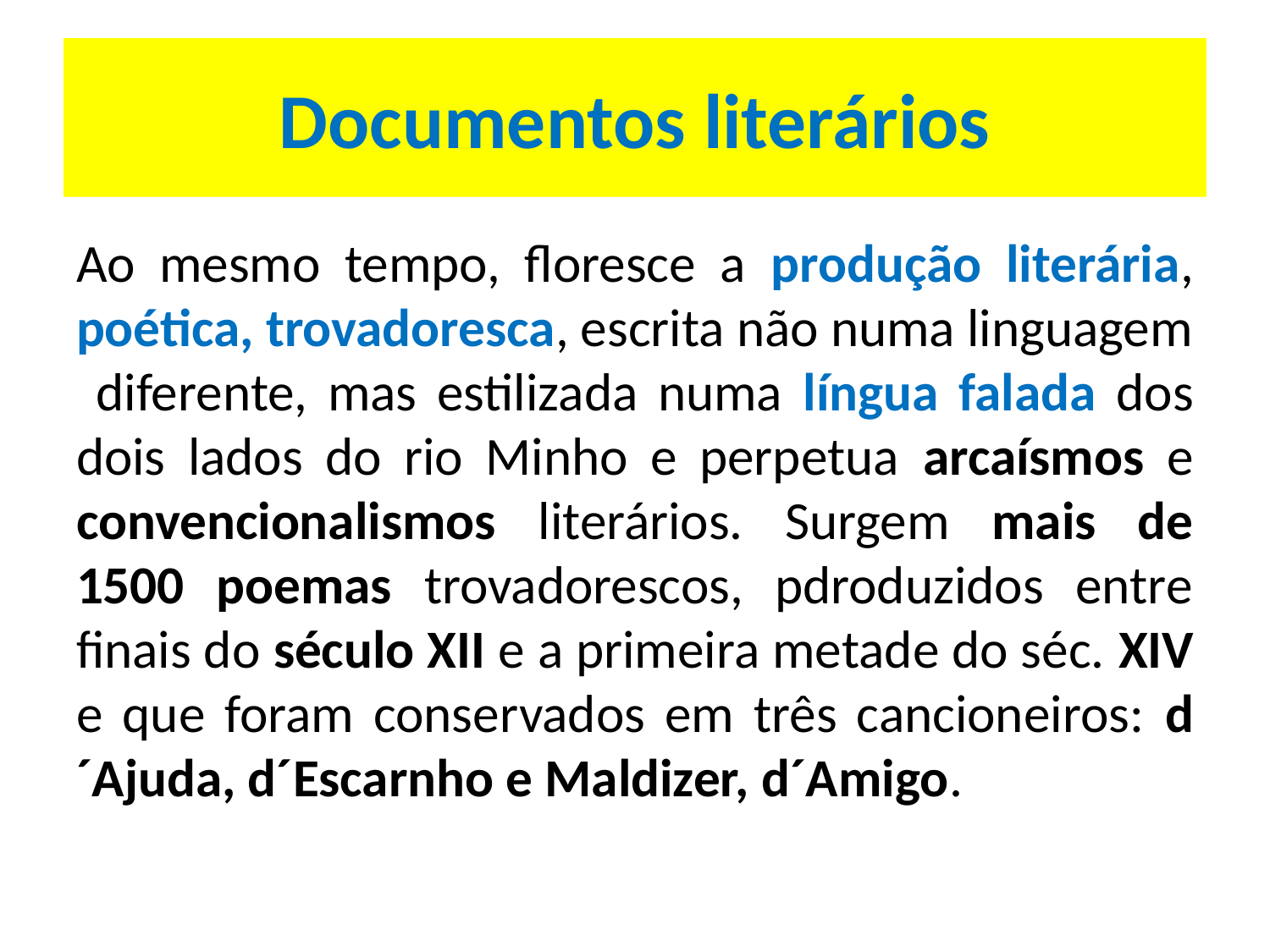

# Documentos literários
Ao mesmo tempo, floresce a produção literária, poética, trovadoresca, escrita não numa linguagem  diferente, mas estilizada numa língua falada dos dois lados do rio Minho e perpetua arcaísmos e convencionalismos literários. Surgem mais de 1500 poemas trovadorescos, pdroduzidos entre finais do século XII e a primeira metade do séc. XIV e que foram conservados em três cancioneiros: d´Ajuda, d´Escarnho e Maldizer, d´Amigo.